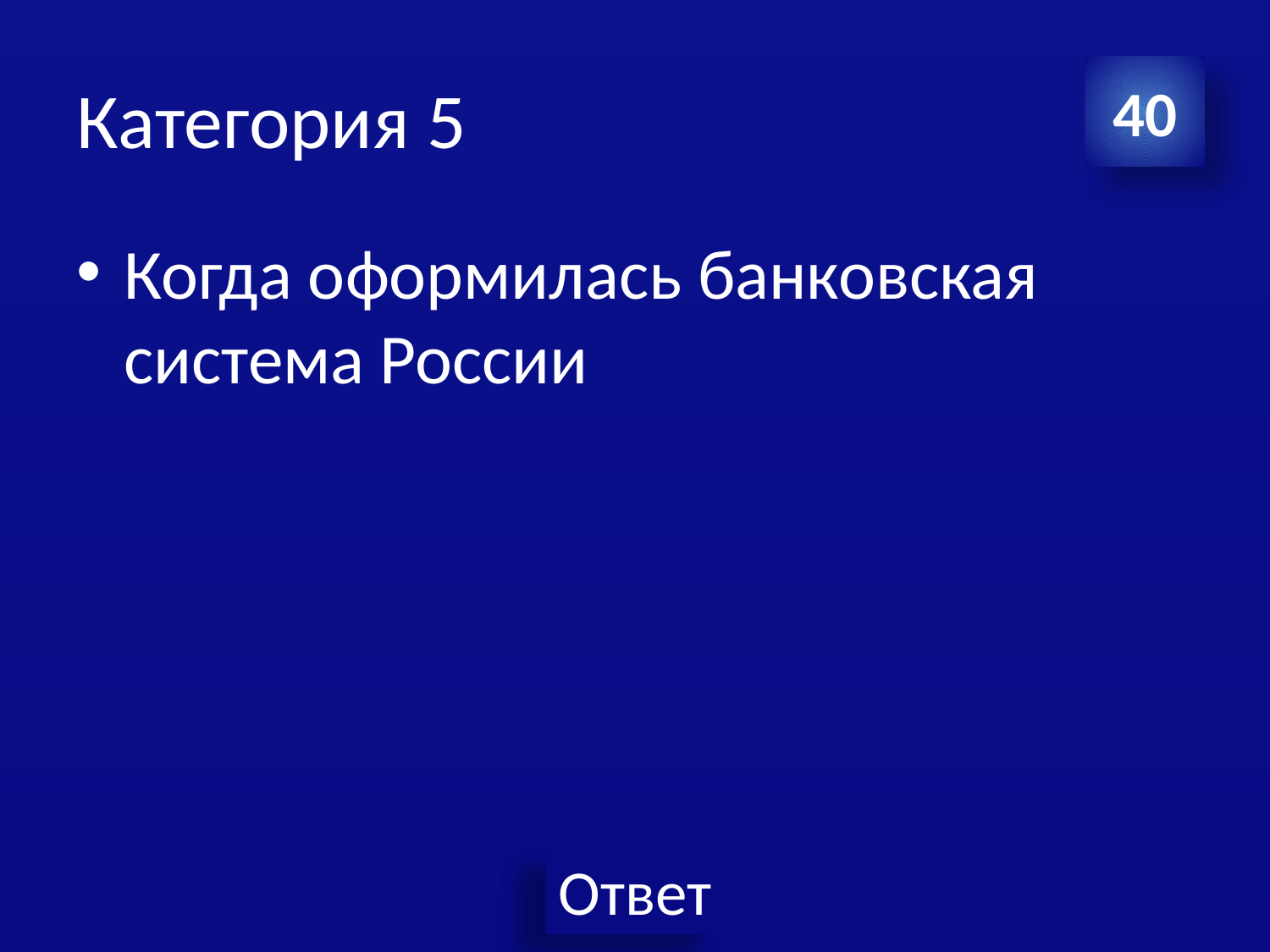

# Категория 5
40
Когда оформилась банковская система России